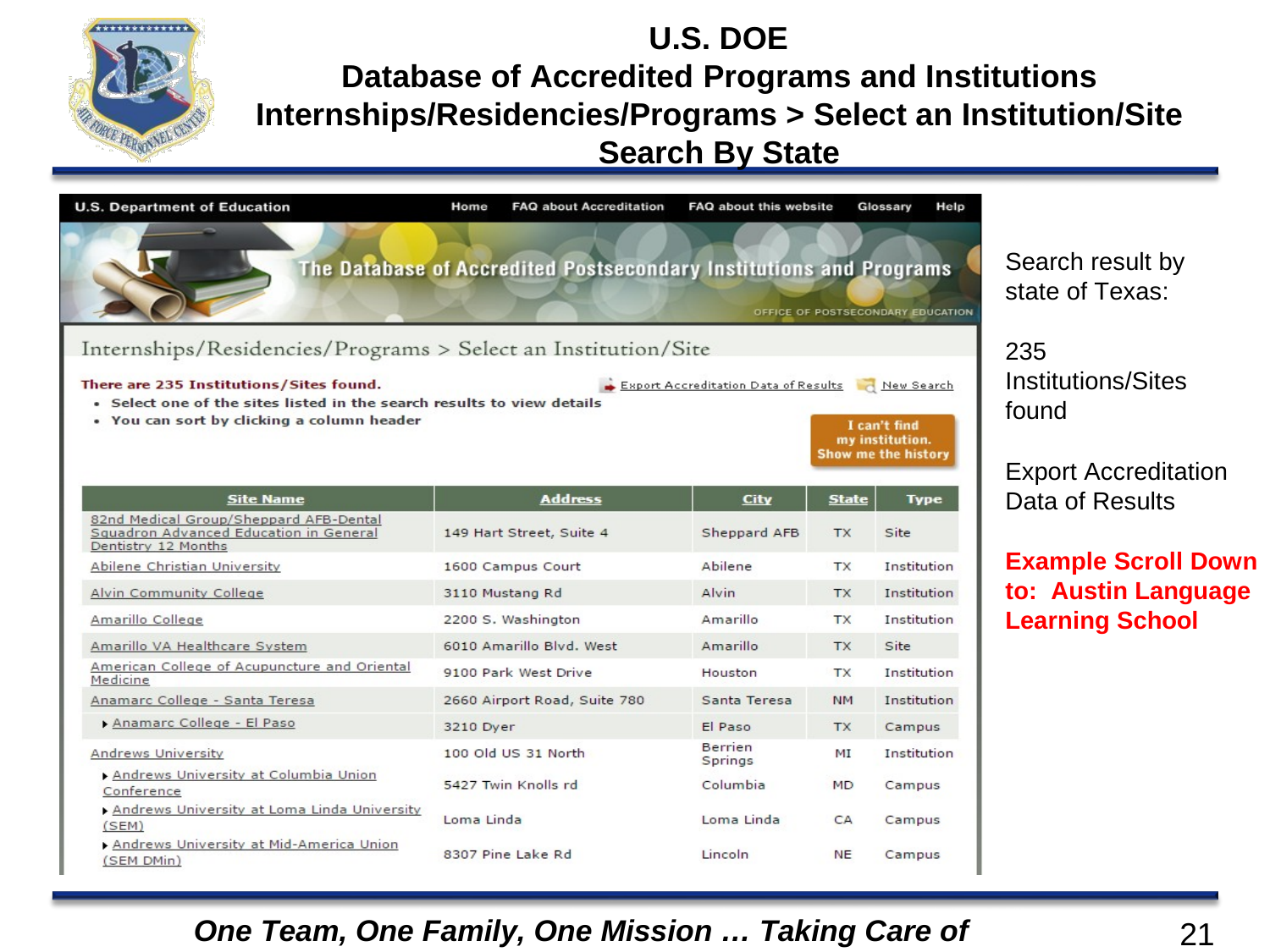

U.S. DOE
Database of Accredited Programs and Institutions Internships/Residencies/Programs > Select an Institution/Site Search By State

Search result by state of Texas:

235 Institutions/Sites found

Export Accreditation Data of Results

Example Scroll Down to:  Austin Language Learning School
One Team, One Family, One Mission … Taking Care of Airmen
21